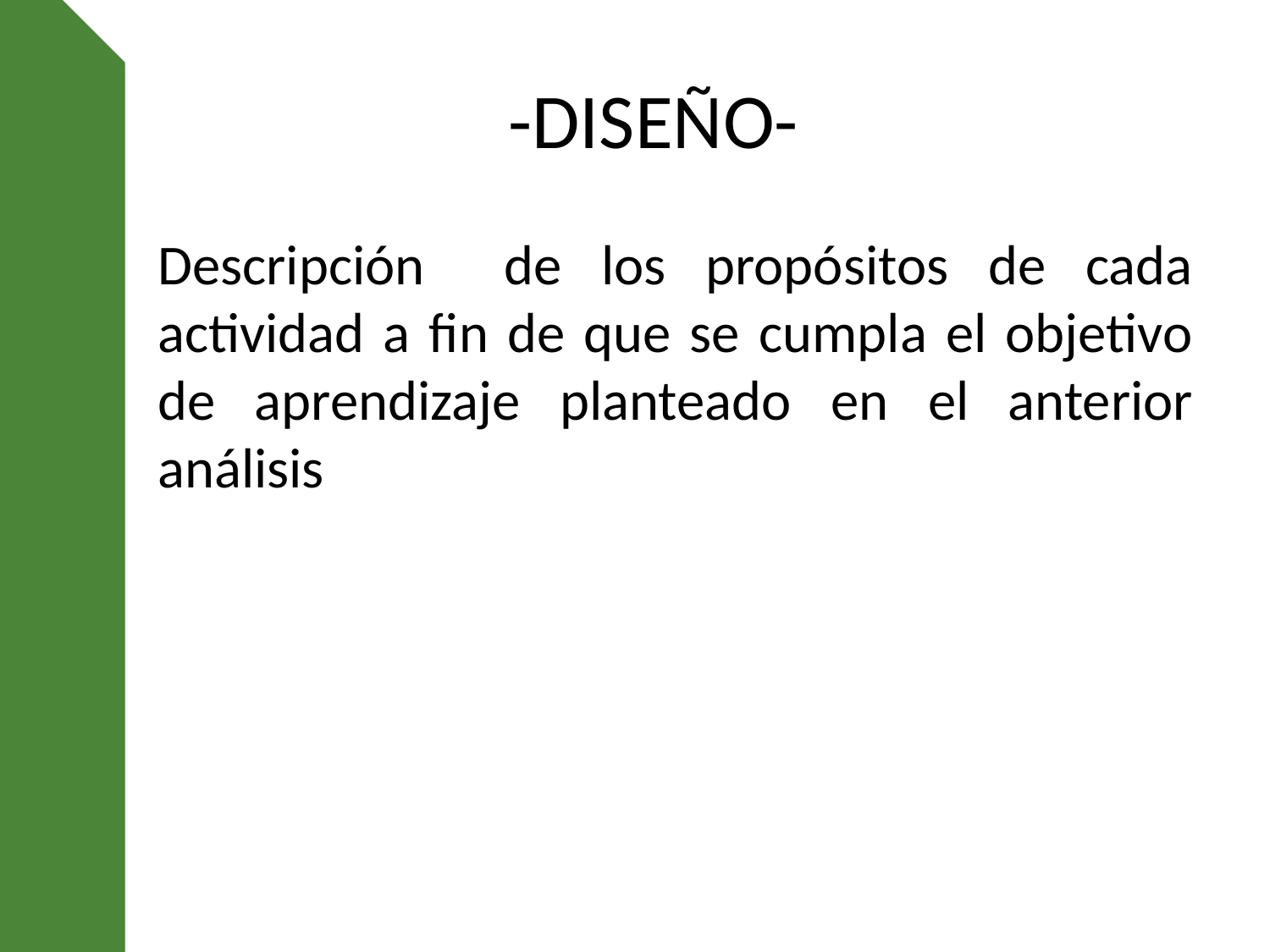

-DISEÑO-
Descripción  de los propósitos de cada actividad a fin de que se cumpla el objetivo de aprendizaje planteado en el anterior análisis